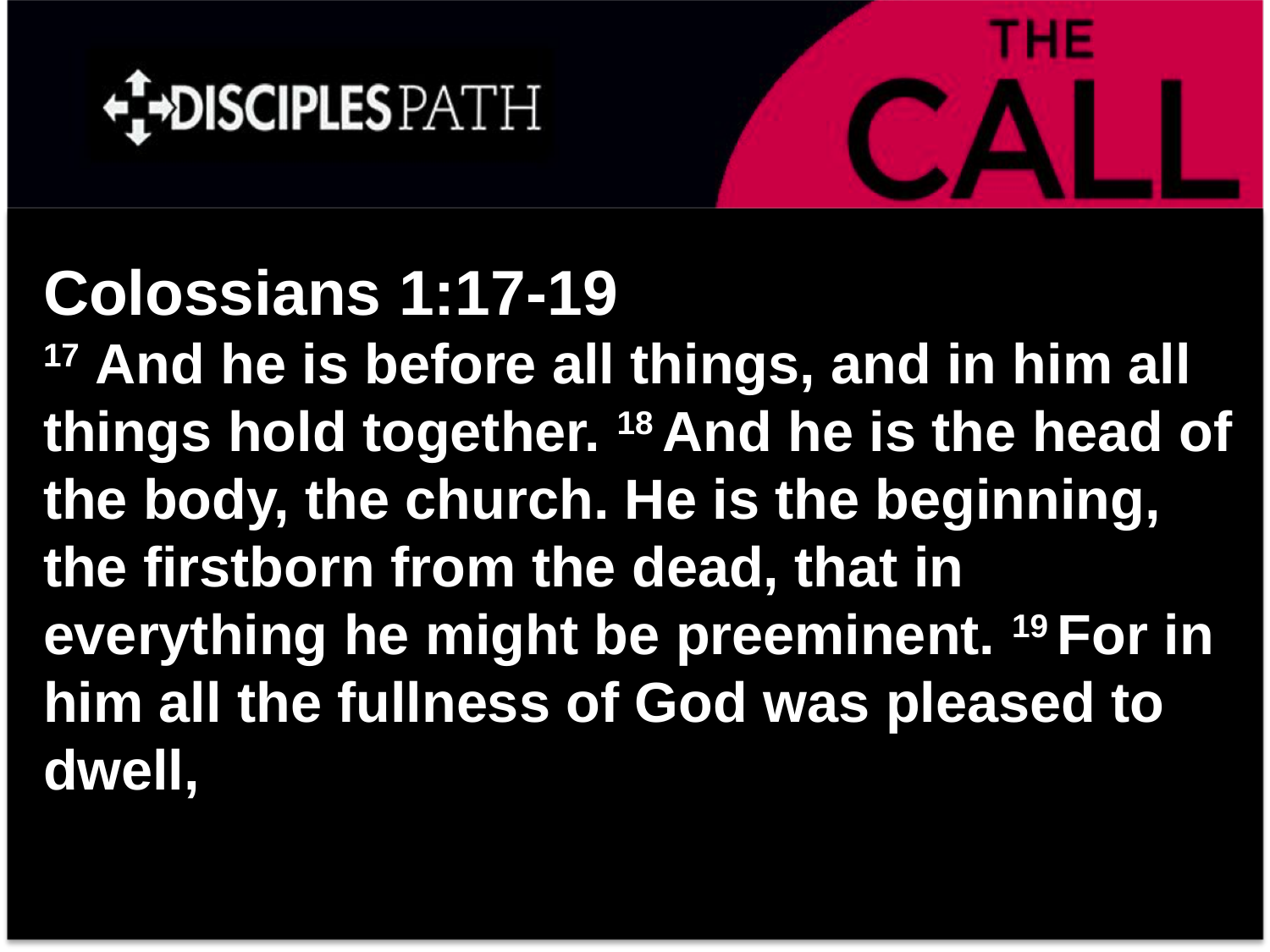

Colossians 1:17-19
17 And he is before all things, and in him all things hold together. 18 And he is the head of the body, the church. He is the beginning, the firstborn from the dead, that in everything he might be preeminent. 19 For in him all the fullness of God was pleased to dwell,